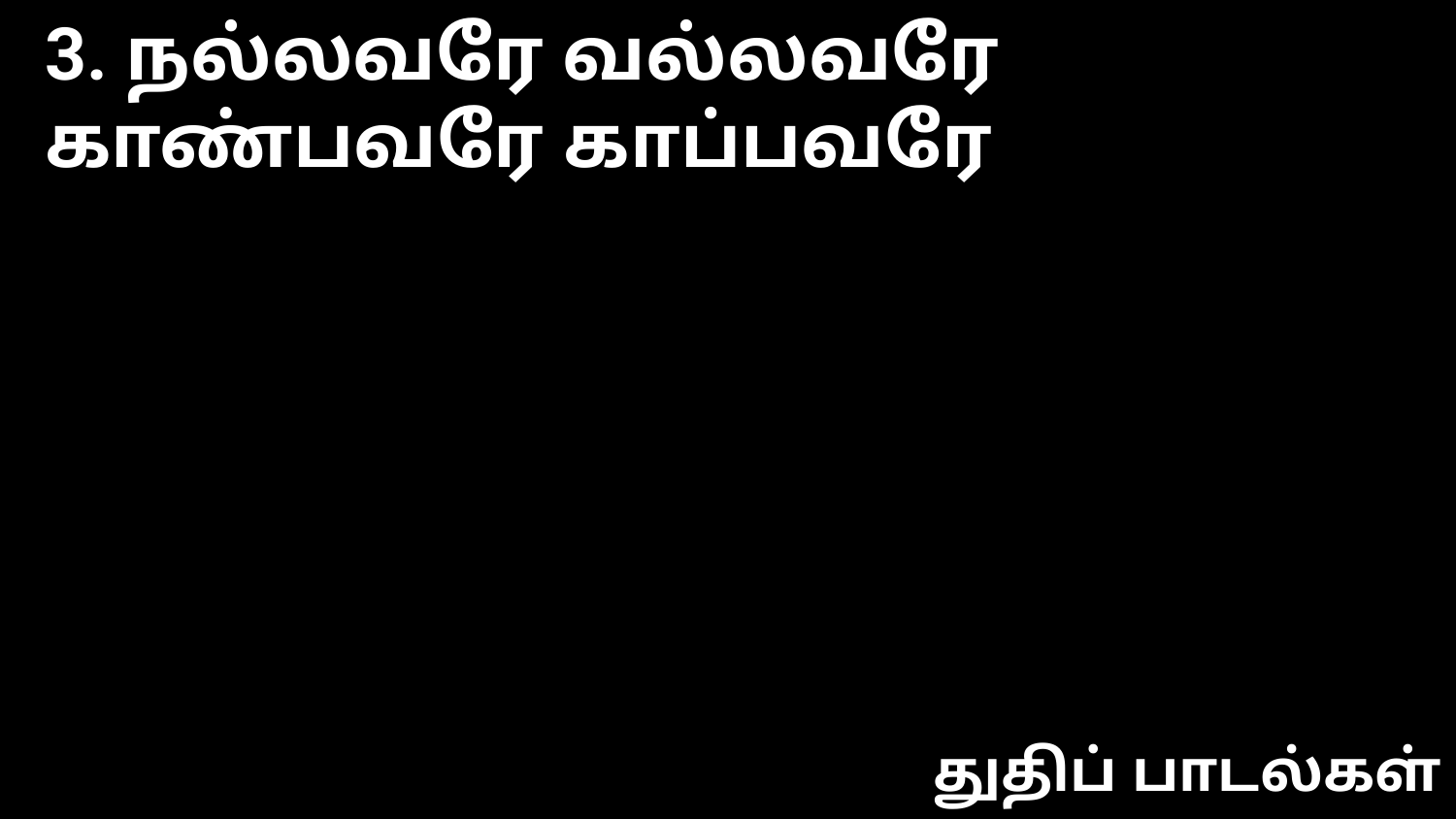

3. நல்லவரே வல்லவரே
காண்பவரே காப்பவரே

துதிப் பாடல்கள்